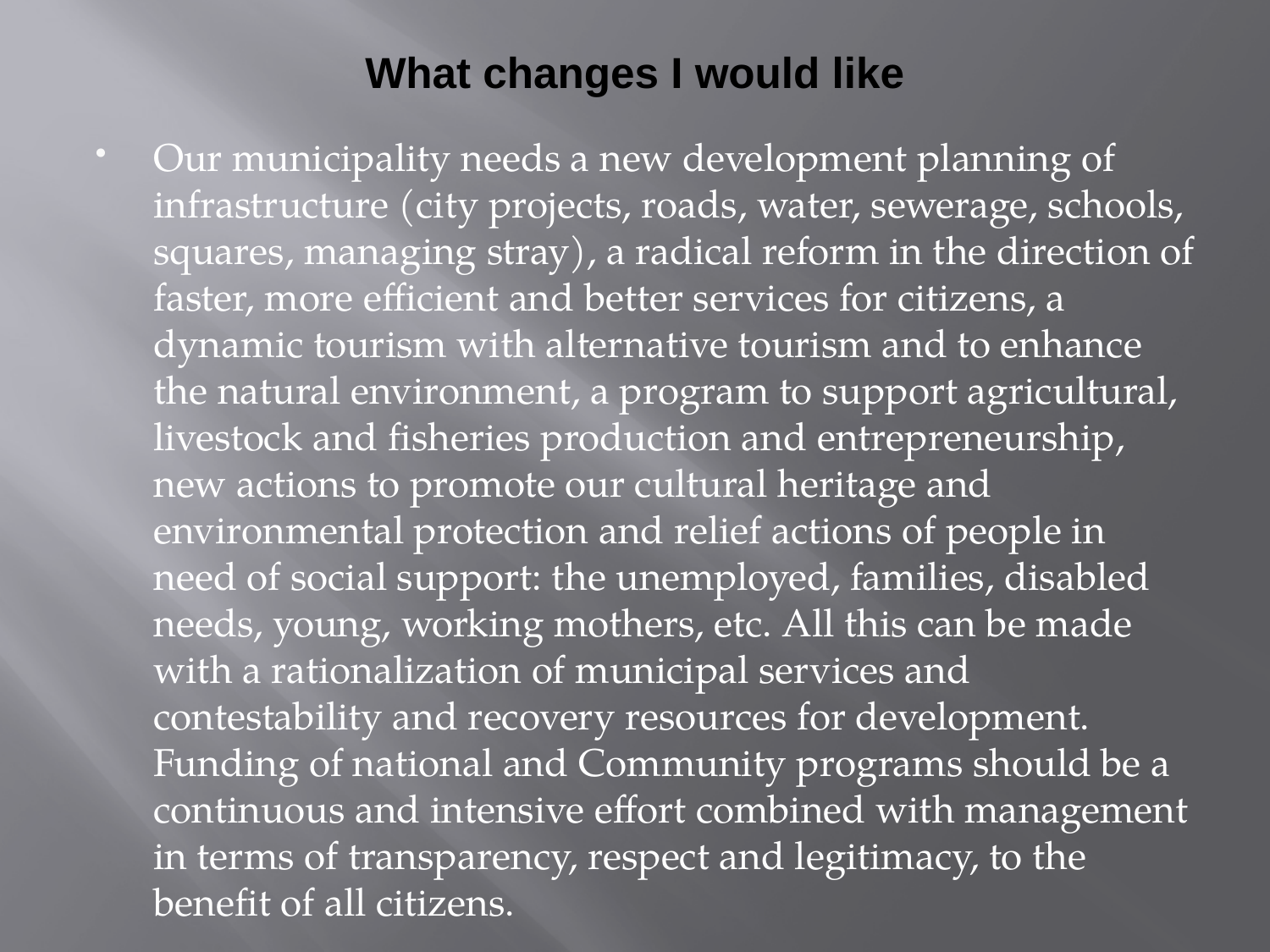

# What changes I would like
Our municipality needs a new development planning of infrastructure (city projects, roads, water, sewerage, schools, squares, managing stray), a radical reform in the direction of faster, more efficient and better services for citizens, a dynamic tourism with alternative tourism and to enhance the natural environment, a program to support agricultural, livestock and fisheries production and entrepreneurship, new actions to promote our cultural heritage and environmental protection and relief actions of people in need of social support: the unemployed, families, disabled needs, young, working mothers, etc. All this can be made with a rationalization of municipal services and contestability and recovery resources for development. Funding of national and Community programs should be a continuous and intensive effort combined with management in terms of transparency, respect and legitimacy, to the benefit of all citizens.